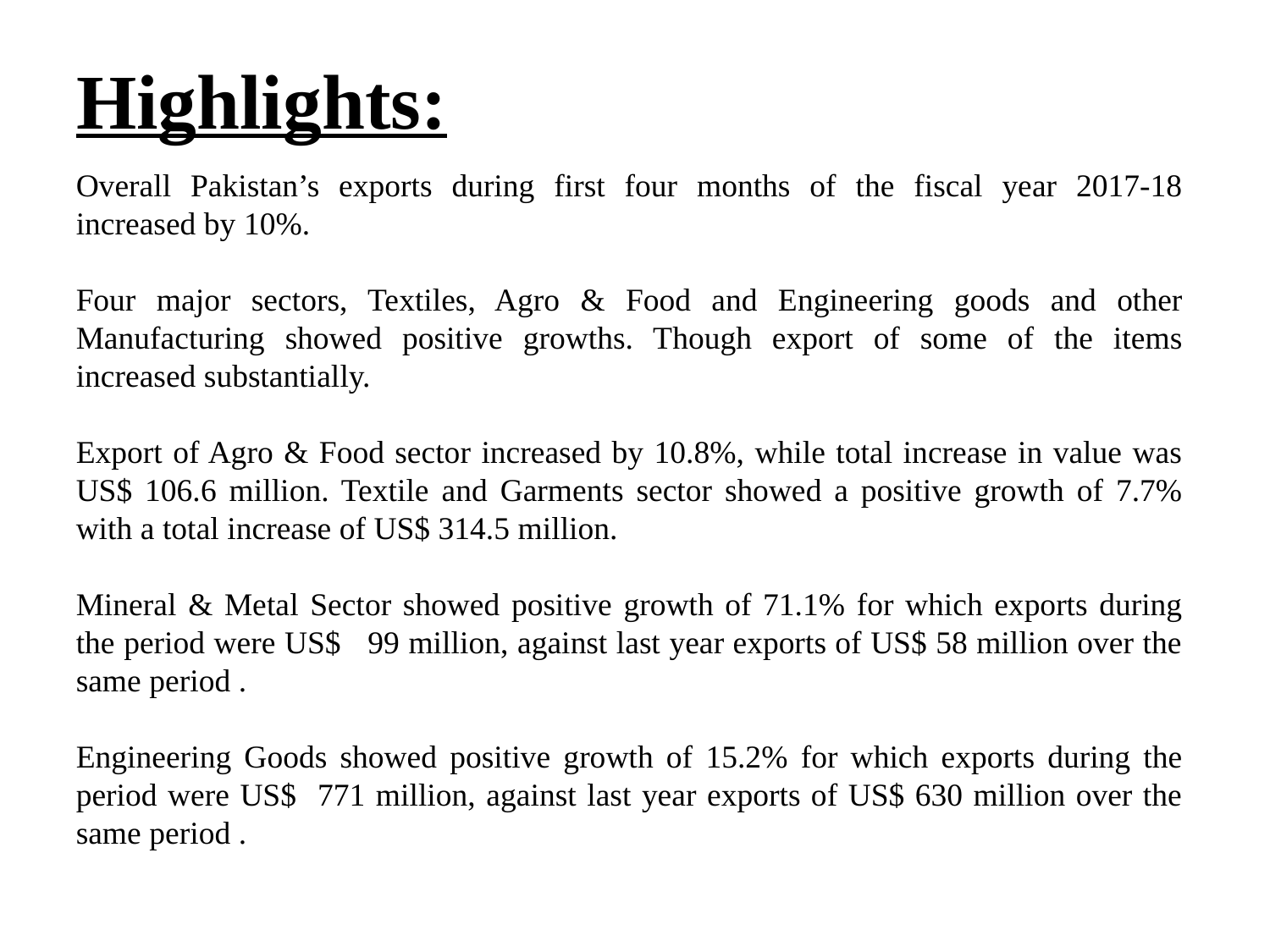

# Highlights:
Overall Pakistan’s exports during first four months of the fiscal year 2017-18 increased by 10%.

Four major sectors, Textiles, Agro & Food and Engineering goods and other Manufacturing showed positive growths. Though export of some of the items increased substantially.

Export of Agro & Food sector increased by 10.8%, while total increase in value was US$ 106.6 million. Textile and Garments sector showed a positive growth of 7.7% with a total increase of US$ 314.5 million.

Mineral & Metal Sector showed positive growth of 71.1% for which exports during the period were US$   99 million, against last year exports of US$ 58 million over the same period .

Engineering Goods showed positive growth of 15.2% for which exports during the period were US$  771 million, against last year exports of US$ 630 million over the same period .